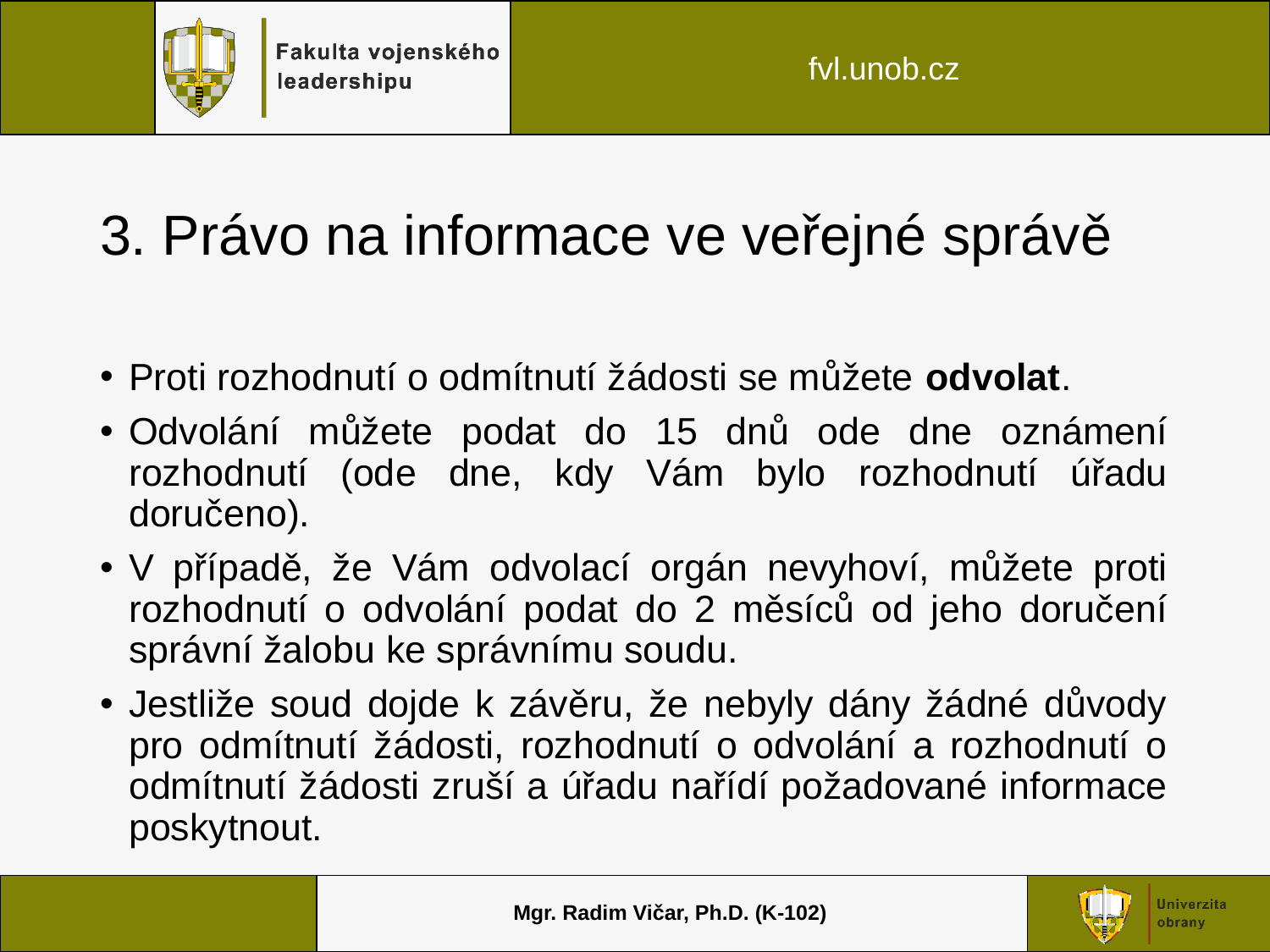

# 3. Právo na informace ve veřejné správě
Proti rozhodnutí o odmítnutí žádosti se můžete odvolat.
Odvolání můžete podat do 15 dnů ode dne oznámení rozhodnutí (ode dne, kdy Vám bylo rozhodnutí úřadu doručeno).
V případě, že Vám odvolací orgán nevyhoví, můžete proti rozhodnutí o odvolání podat do 2 měsíců od jeho doručení správní žalobu ke správnímu soudu.
Jestliže soud dojde k závěru, že nebyly dány žádné důvody pro odmítnutí žádosti, rozhodnutí o odvolání a rozhodnutí o odmítnutí žádosti zruší a úřadu nařídí požadované informace poskytnout.

Mgr. Radim Vičar, Ph.D. (K-102)